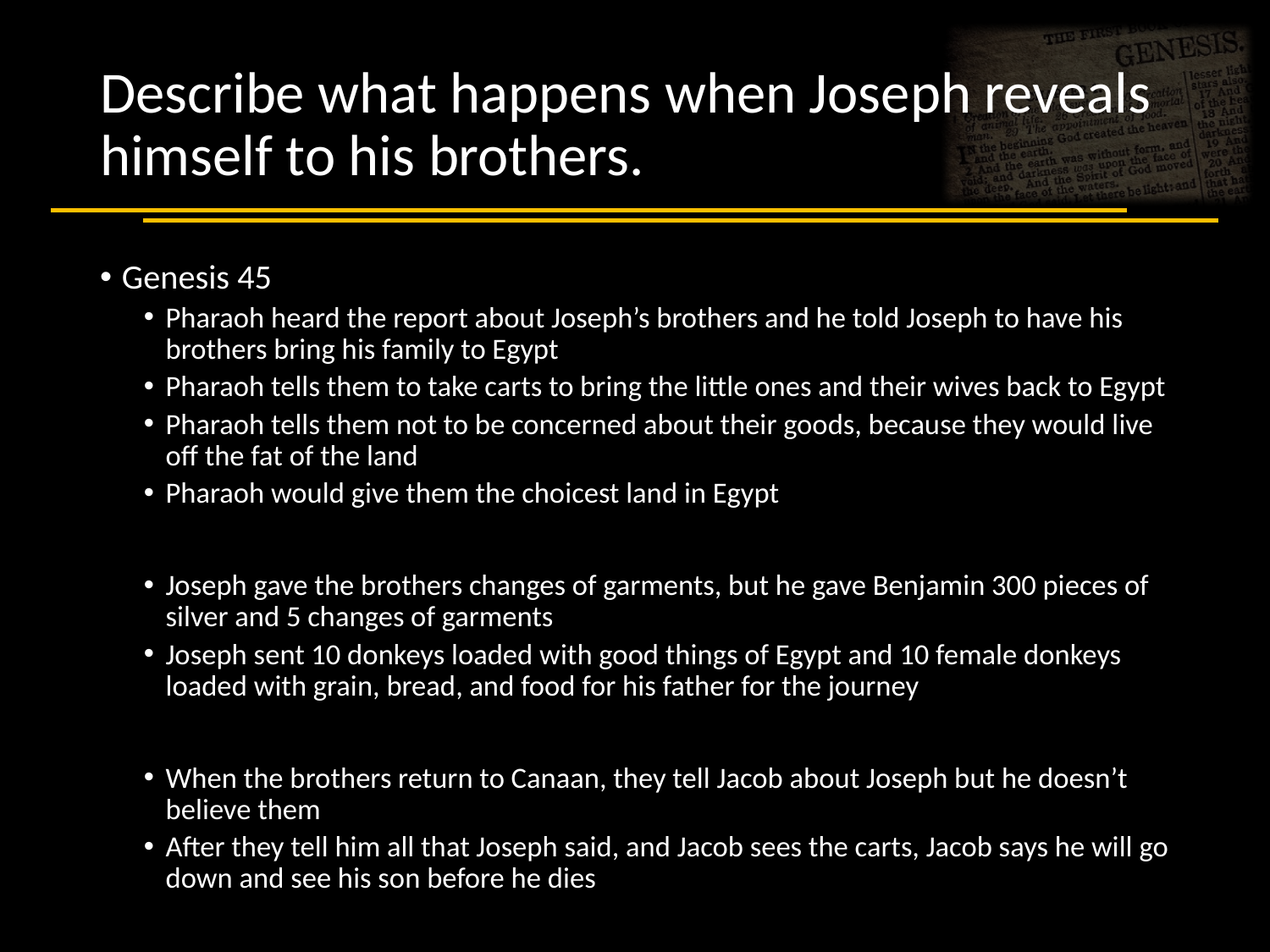

# Describe what happens when Joseph reveals himself to his brothers.
Genesis 45
Pharaoh heard the report about Joseph’s brothers and he told Joseph to have his brothers bring his family to Egypt
Pharaoh tells them to take carts to bring the little ones and their wives back to Egypt
Pharaoh tells them not to be concerned about their goods, because they would live off the fat of the land
Pharaoh would give them the choicest land in Egypt

Joseph gave the brothers changes of garments, but he gave Benjamin 300 pieces of silver and 5 changes of garments
Joseph sent 10 donkeys loaded with good things of Egypt and 10 female donkeys loaded with grain, bread, and food for his father for the journey

When the brothers return to Canaan, they tell Jacob about Joseph but he doesn’t believe them
After they tell him all that Joseph said, and Jacob sees the carts, Jacob says he will go down and see his son before he dies